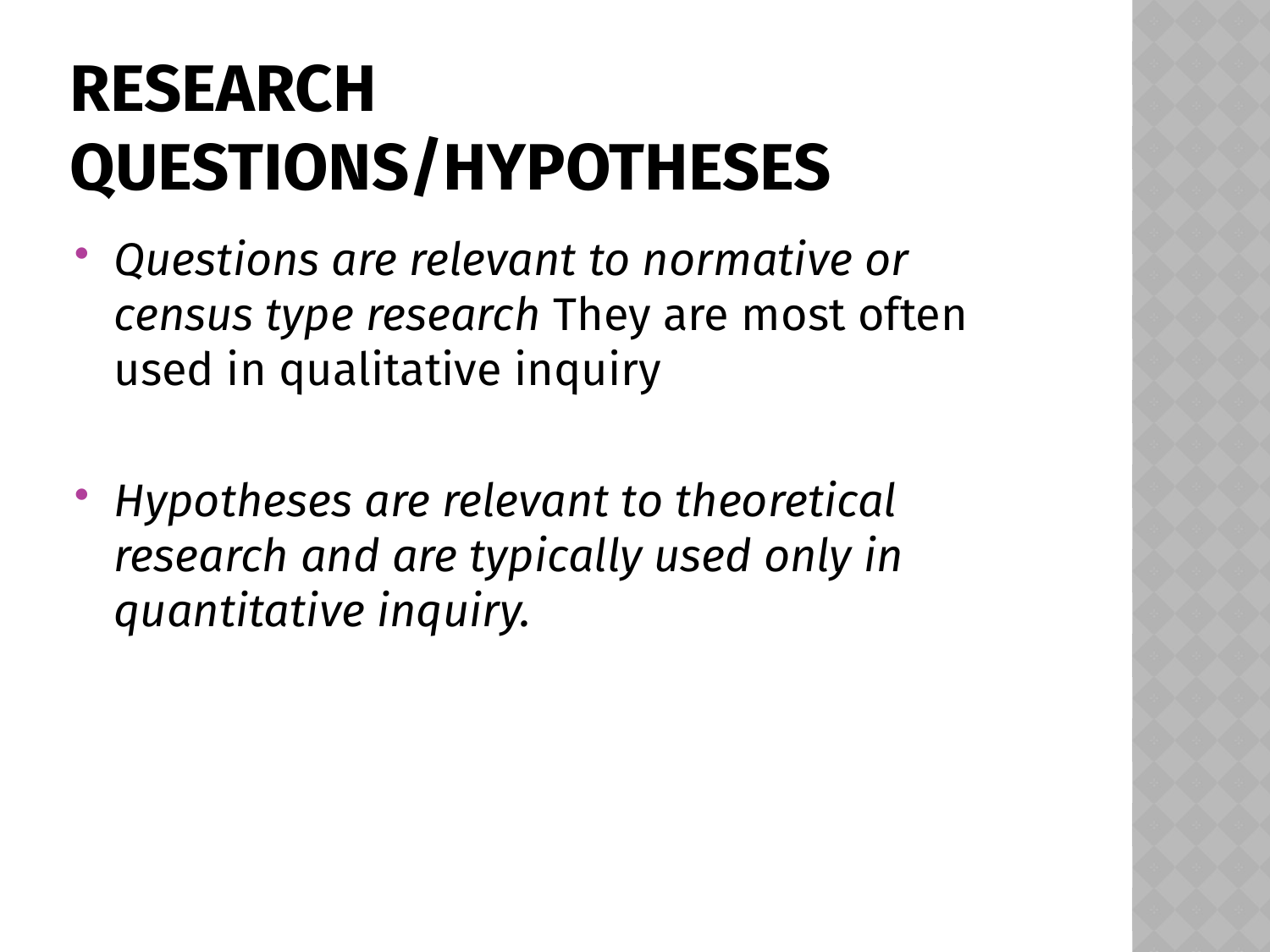

# Research questions/hypotheses
Questions are relevant to normative or census type research They are most often used in qualitative inquiry

Hypotheses are relevant to theoretical research and are typically used only in quantitative inquiry.